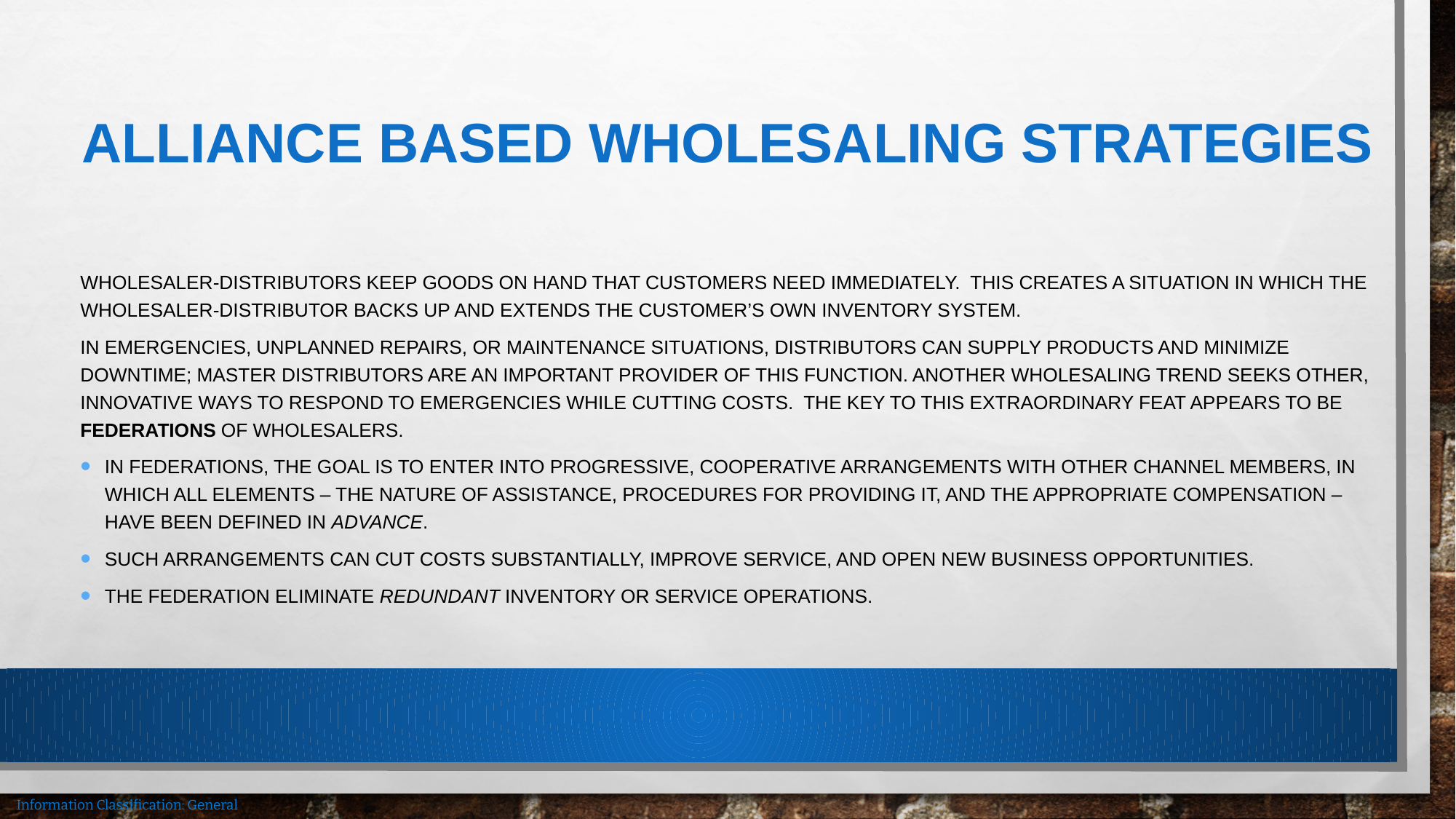

# Alliance based wholesaling strategies
Wholesaler-distributors keep goods on hand that customers need immediately.  This creates a situation in which the wholesaler-distributor backs up and extends the customer’s own inventory system.
In emergencies, unplanned repairs, Or maintenance situations, distributors can supply products and minimize downtime; master distributors are an important provider of this function. Another wholesaling trend seeks other, innovative ways to respond to emergencies while cutting costs.  The key to this extraordinary feat appears to be federations of wholesalers.
In federations, the goal is to enter into progressive, cooperative arrangements with other channel members, in which all elements – the nature of assistance, procedures for providing it, and the appropriate compensation – have been defined in advance.
Such arrangements can cut costs substantially, improve service, and open new business opportunities.
The federation eliminate redundant inventory or service operations.